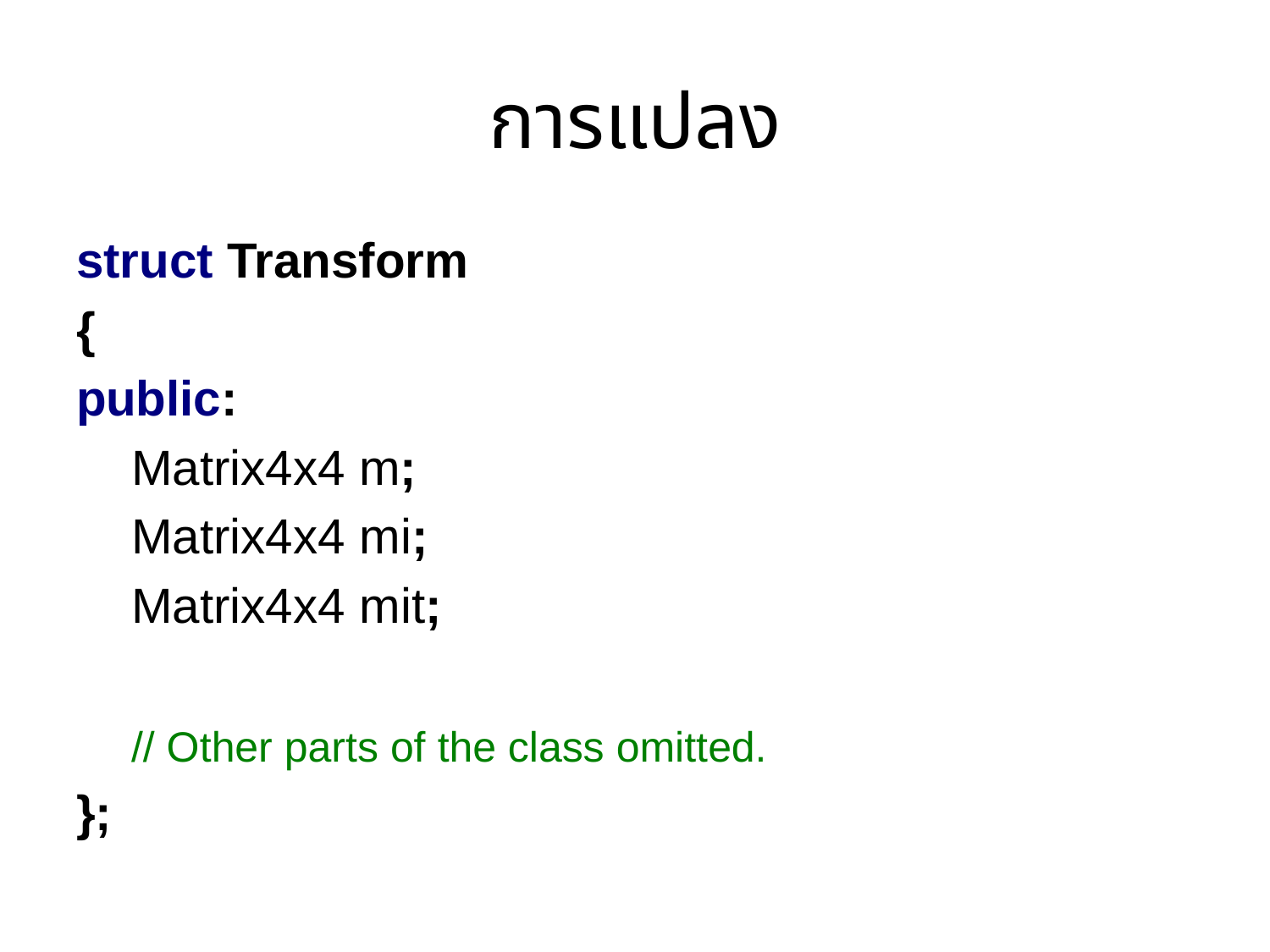

# การแปลง
struct Transform
{
public:
    Matrix4x4 m;
    Matrix4x4 mi;
    Matrix4x4 mit;

    // Other parts of the class omitted.
};